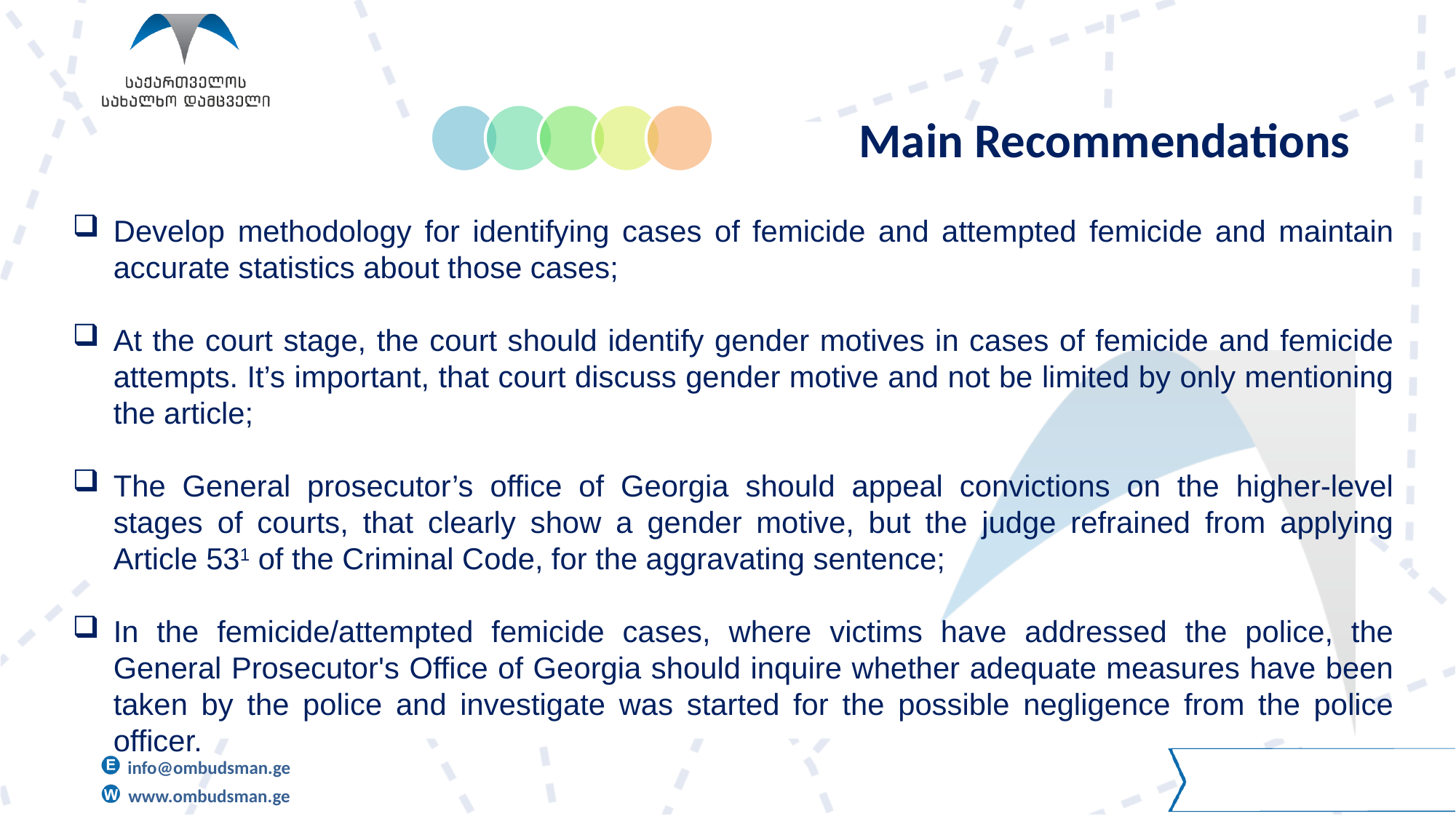

# Main Recommendations

Develop methodology for identifying cases of femicide and attempted femicide and maintain accurate statistics about those cases;

At the court stage, the court should identify gender motives in cases of femicide and femicide attempts. It’s important, that court discuss gender motive and not be limited by only mentioning the article;

The General prosecutor’s office of Georgia should appeal convictions on the higher-level stages of courts, that clearly show a gender motive, but the judge refrained from applying Article 531 of the Criminal Code, for the aggravating sentence;

In the femicide/attempted femicide cases, where victims have addressed the police, the General Prosecutor's Office of Georgia should inquire whether adequate measures have been taken by the police and investigate was started for the possible negligence from the police officer.